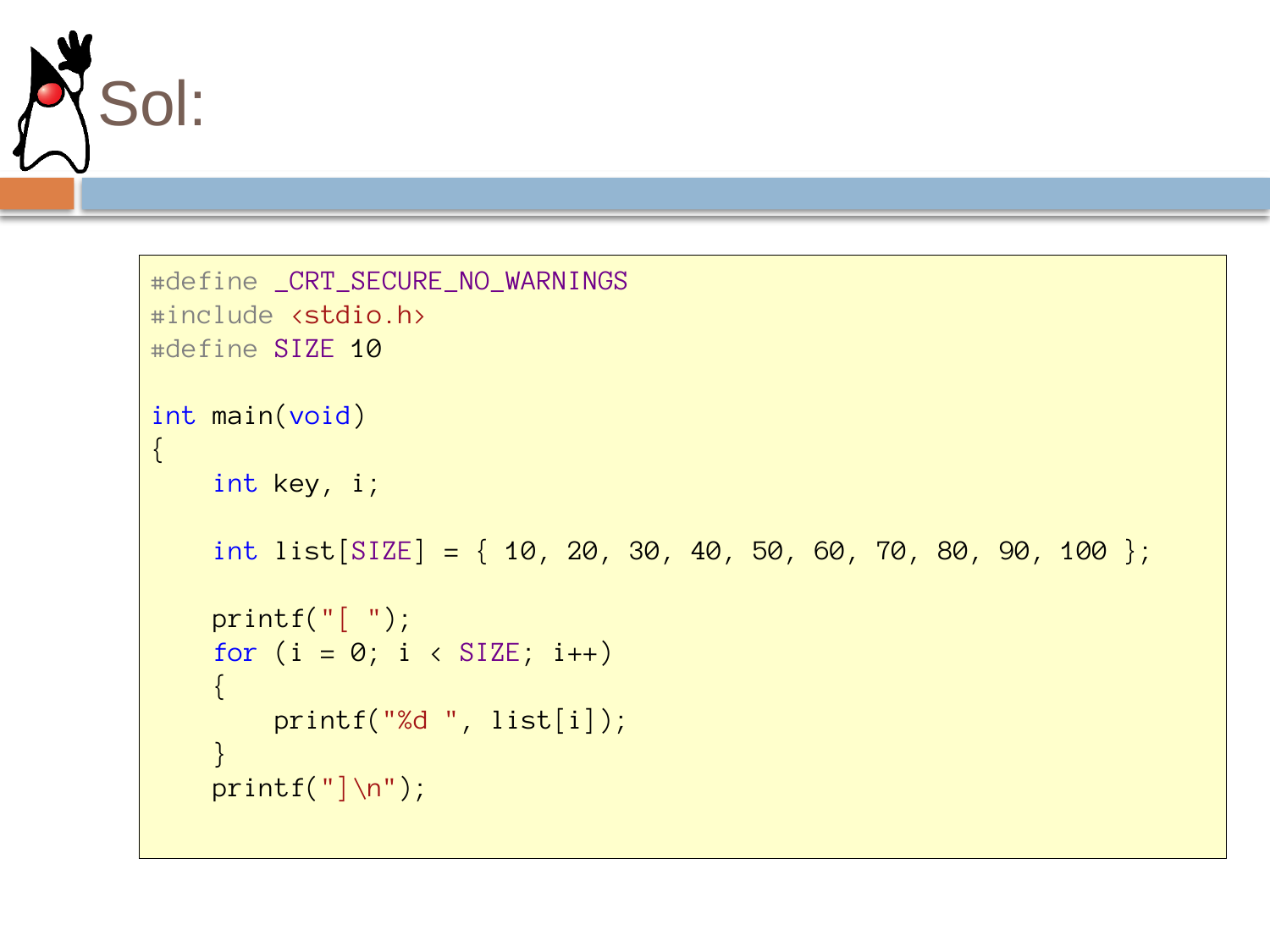

# Sol:
#define _CRT_SECURE_NO_WARNINGS
#include <stdio.h>
#define SIZE 10

int main(void)
{
    int key, i;

    int list[SIZE] = { 10, 20, 30, 40, 50, 60, 70, 80, 90, 100 };

    printf("[ ");
    for (i = 0; i < SIZE; i++)
    {
        printf("%d ", list[i]);
    }
    printf("]\n");